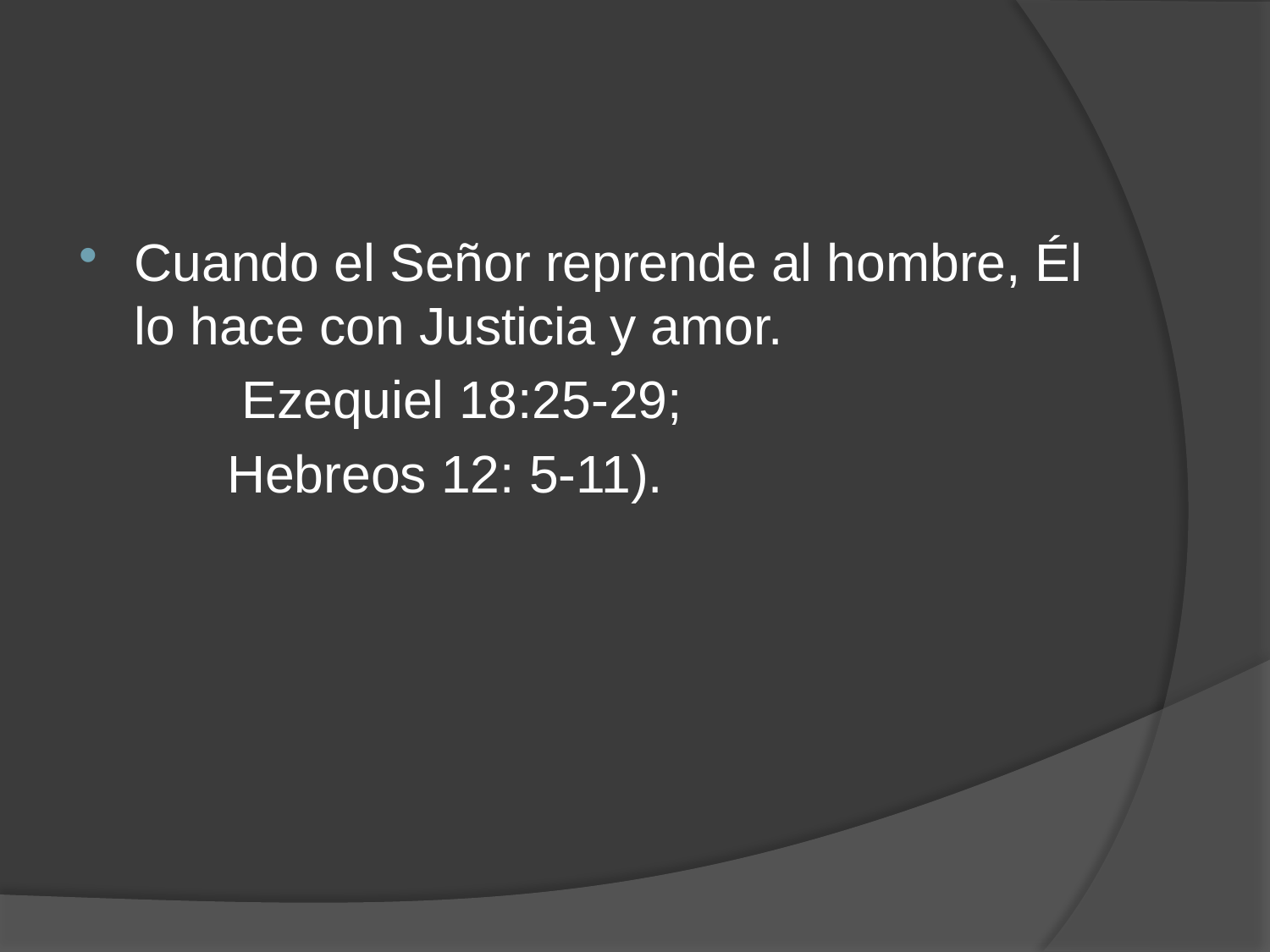

#
Cuando el Señor reprende al hombre, Él lo hace con Justicia y amor.
           Ezequiel 18:25-29;
          Hebreos 12: 5-11).